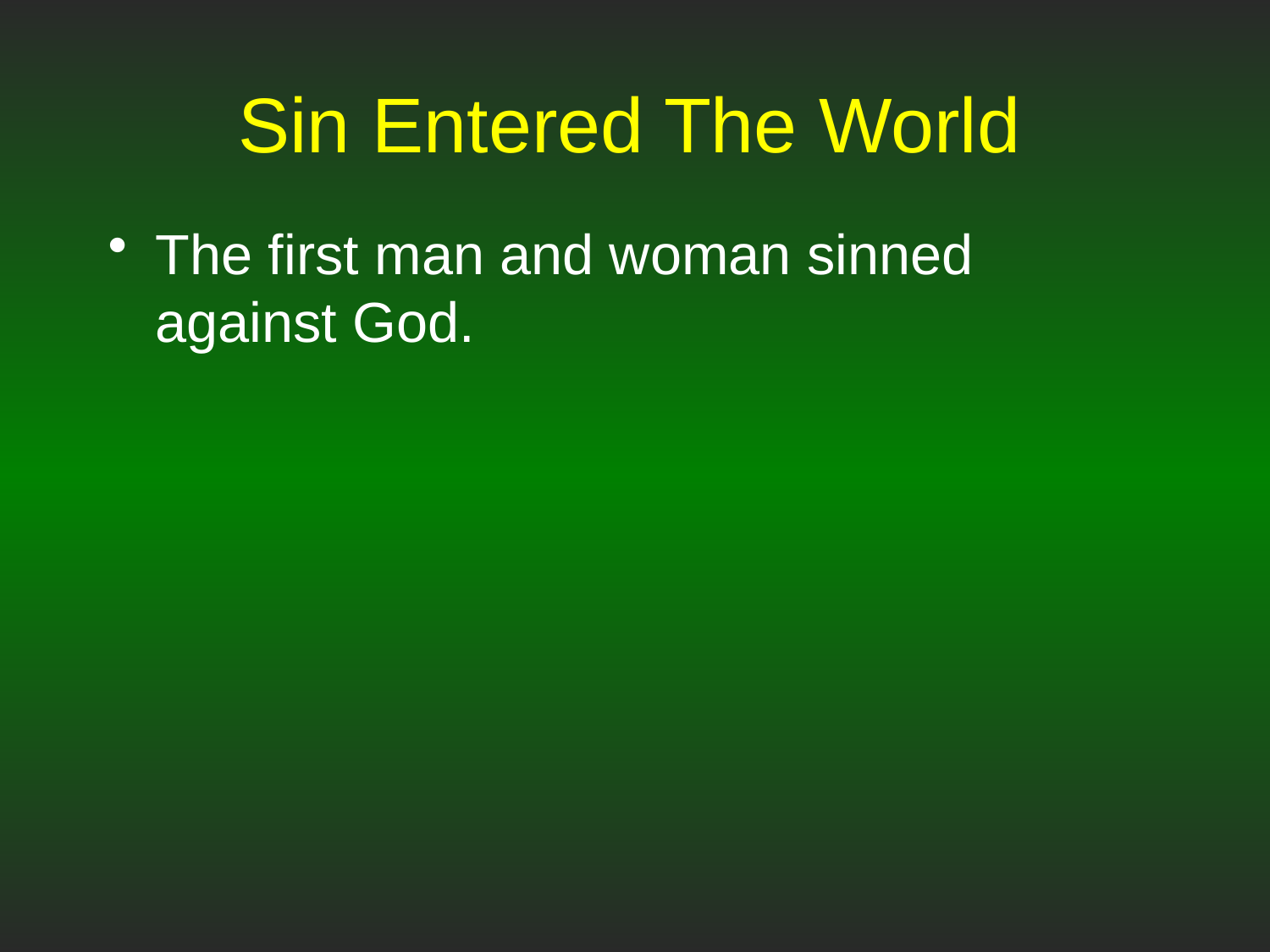

# Sin Entered The World
The first man and woman sinned against God.